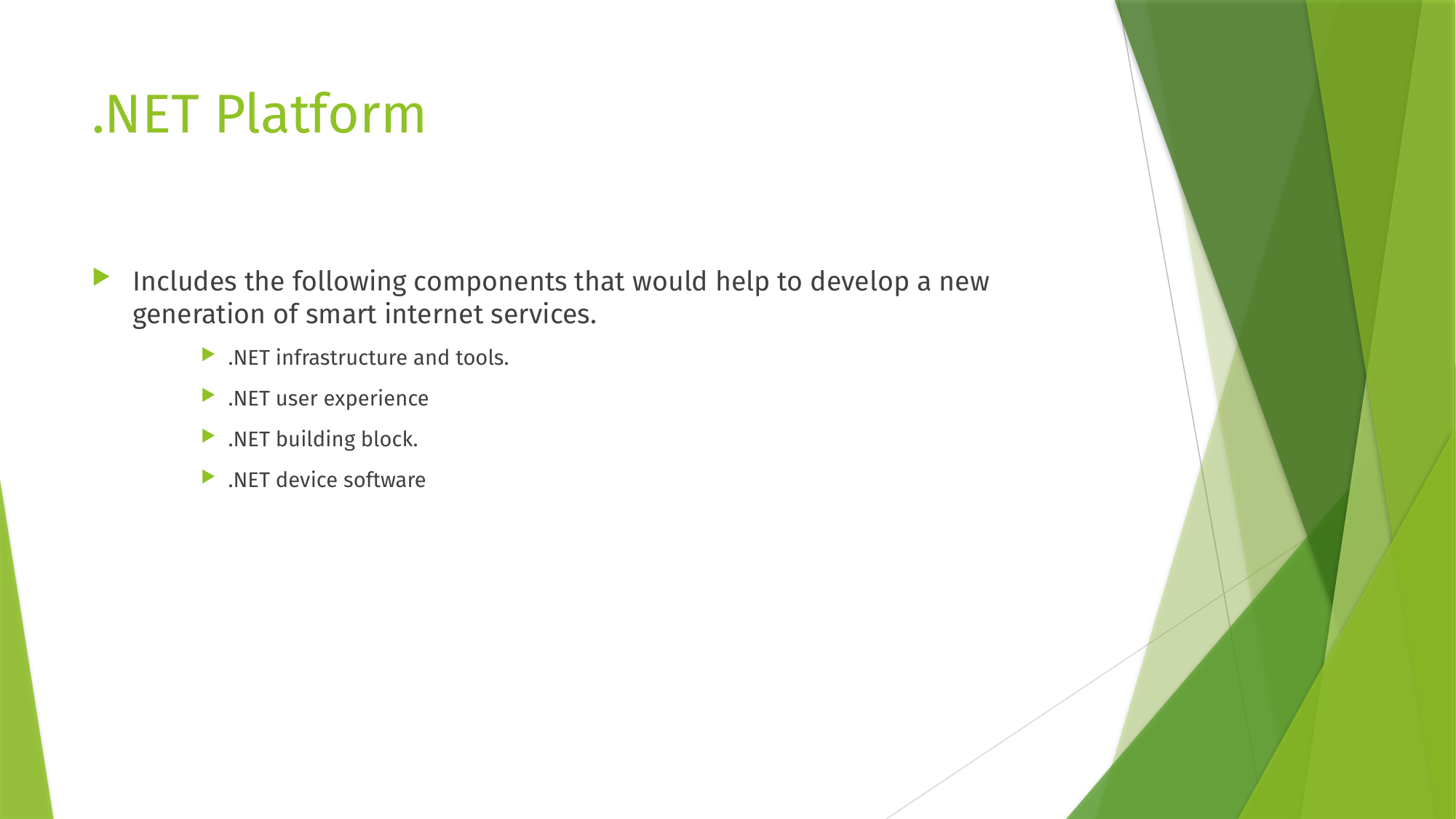

# .NET Platform
Includes the following components that would help to develop a new generation of smart internet services.
.NET infrastructure and tools.
.NET user experience
.NET building block.
.NET device software